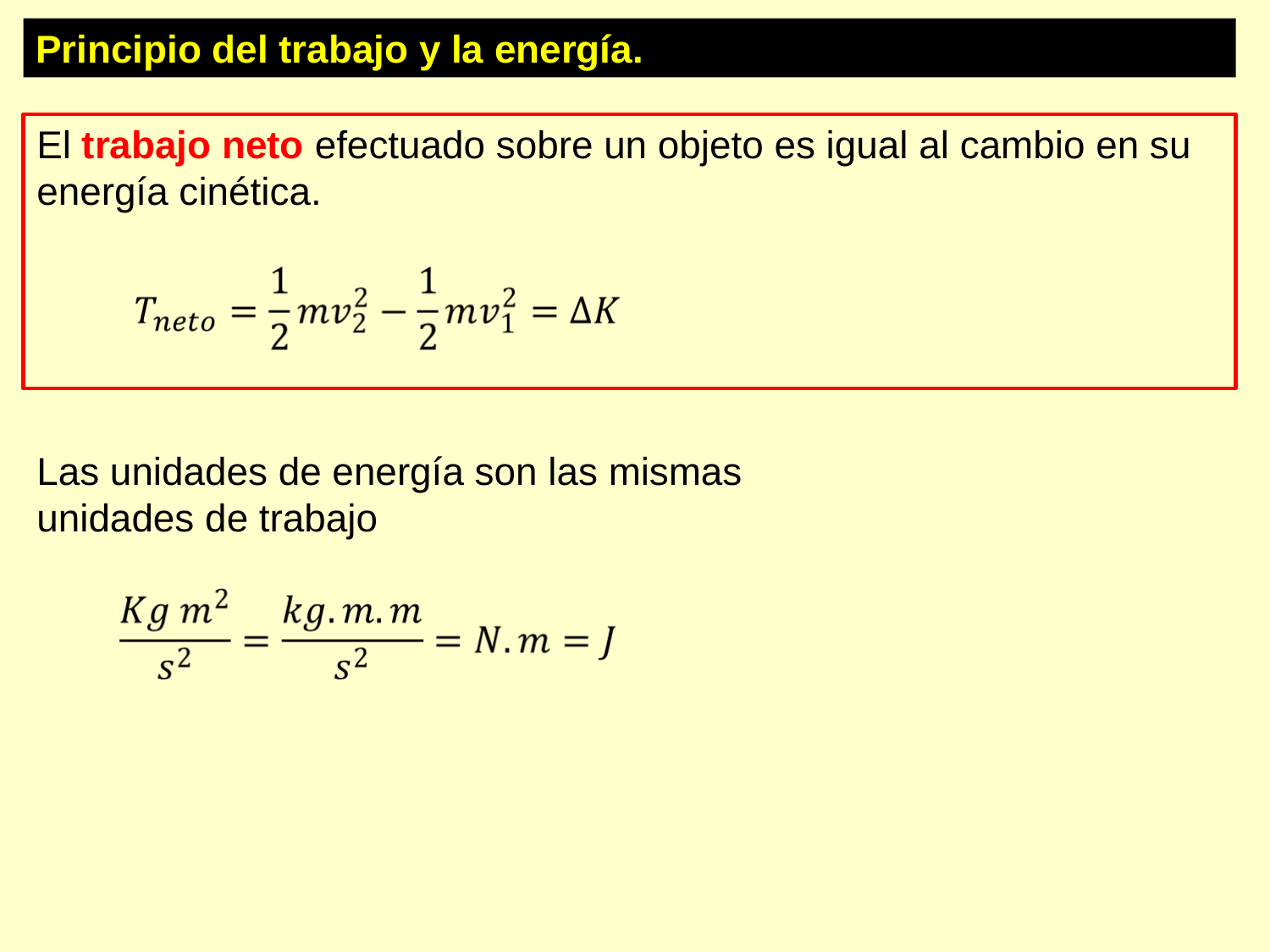

Principio del trabajo y la energía.
El trabajo neto efectuado sobre un objeto es igual al cambio en su energía cinética.

Las unidades de energía son las mismas unidades de trabajo